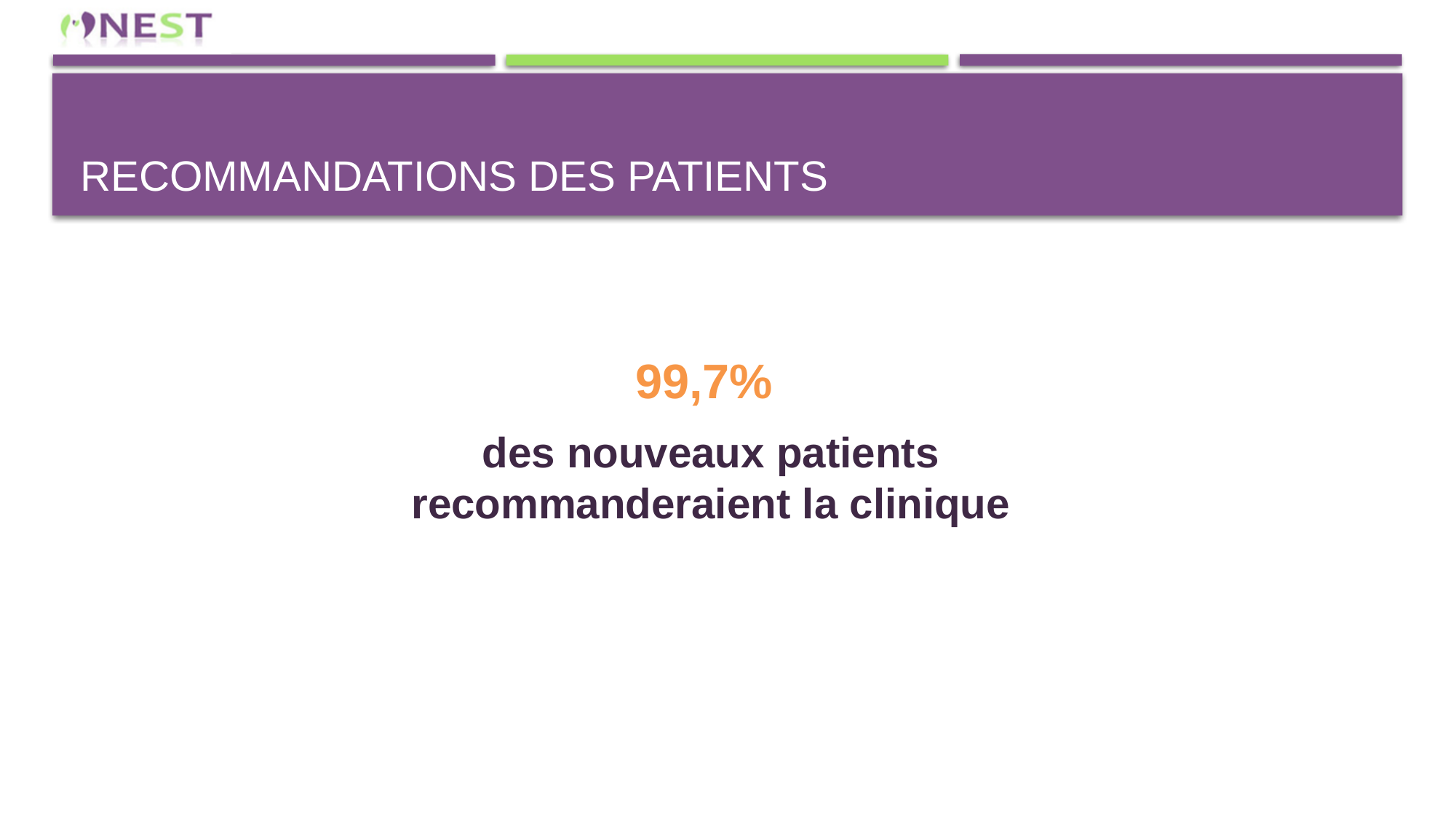

# Recommandations des patients
99,7%
des nouveaux patients recommanderaient la clinique